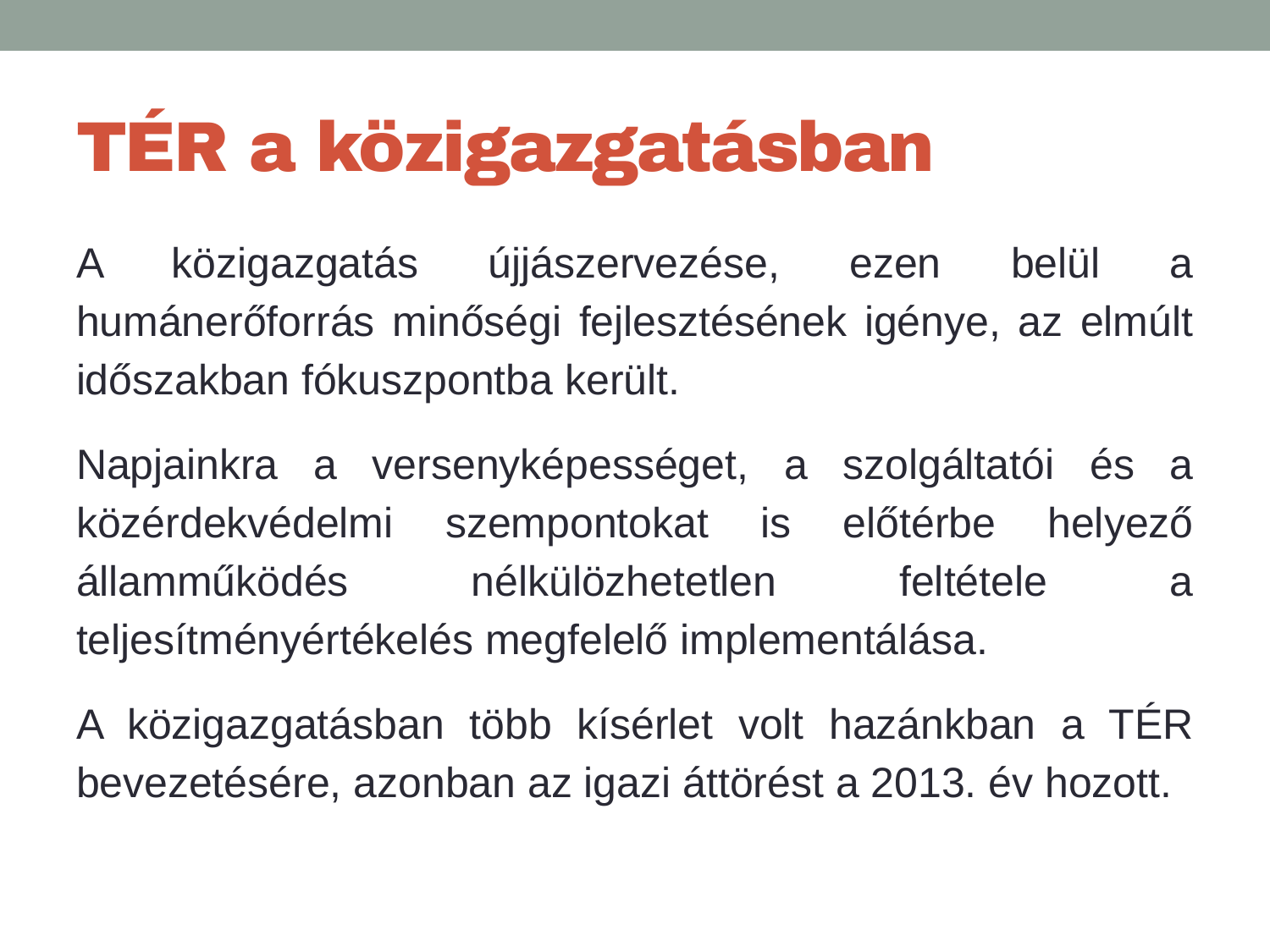

# TÉR a közigazgatásban
A közigazgatás újjászervezése, ezen belül a humánerőforrás minőségi fejlesztésének igénye, az elmúlt időszakban fókuszpontba került.
Napjainkra a versenyképességet, a szolgáltatói és a közérdekvédelmi szempontokat is előtérbe helyező államműködés nélkülözhetetlen feltétele a teljesítményértékelés megfelelő implementálása.
A közigazgatásban több kísérlet volt hazánkban a TÉR bevezetésére, azonban az igazi áttörést a 2013. év hozott.